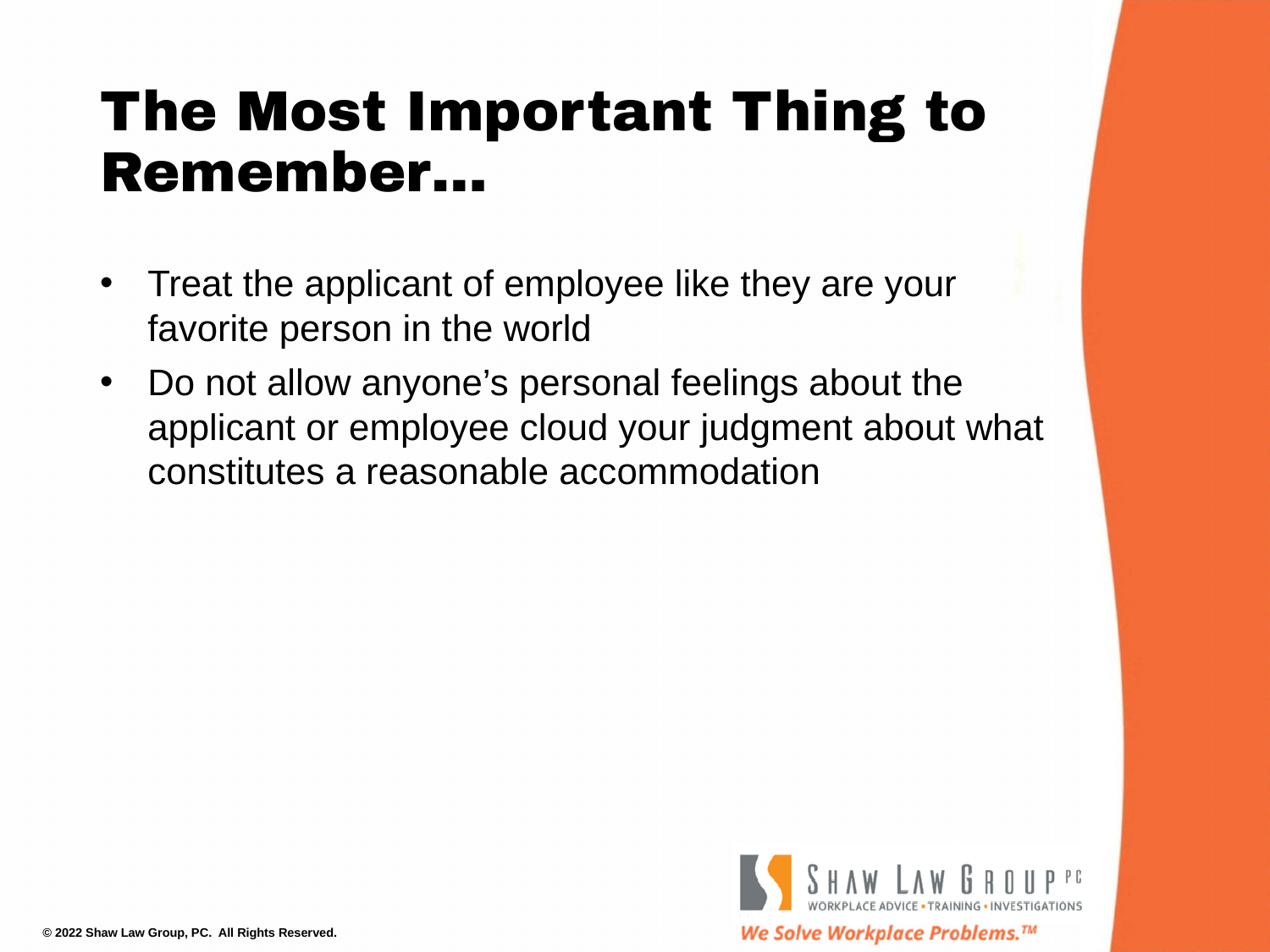

# The Most Important Thing to Remember…
Treat the applicant of employee like they are your favorite person in the world
Do not allow anyone’s personal feelings about the applicant or employee cloud your judgment about what constitutes a reasonable accommodation